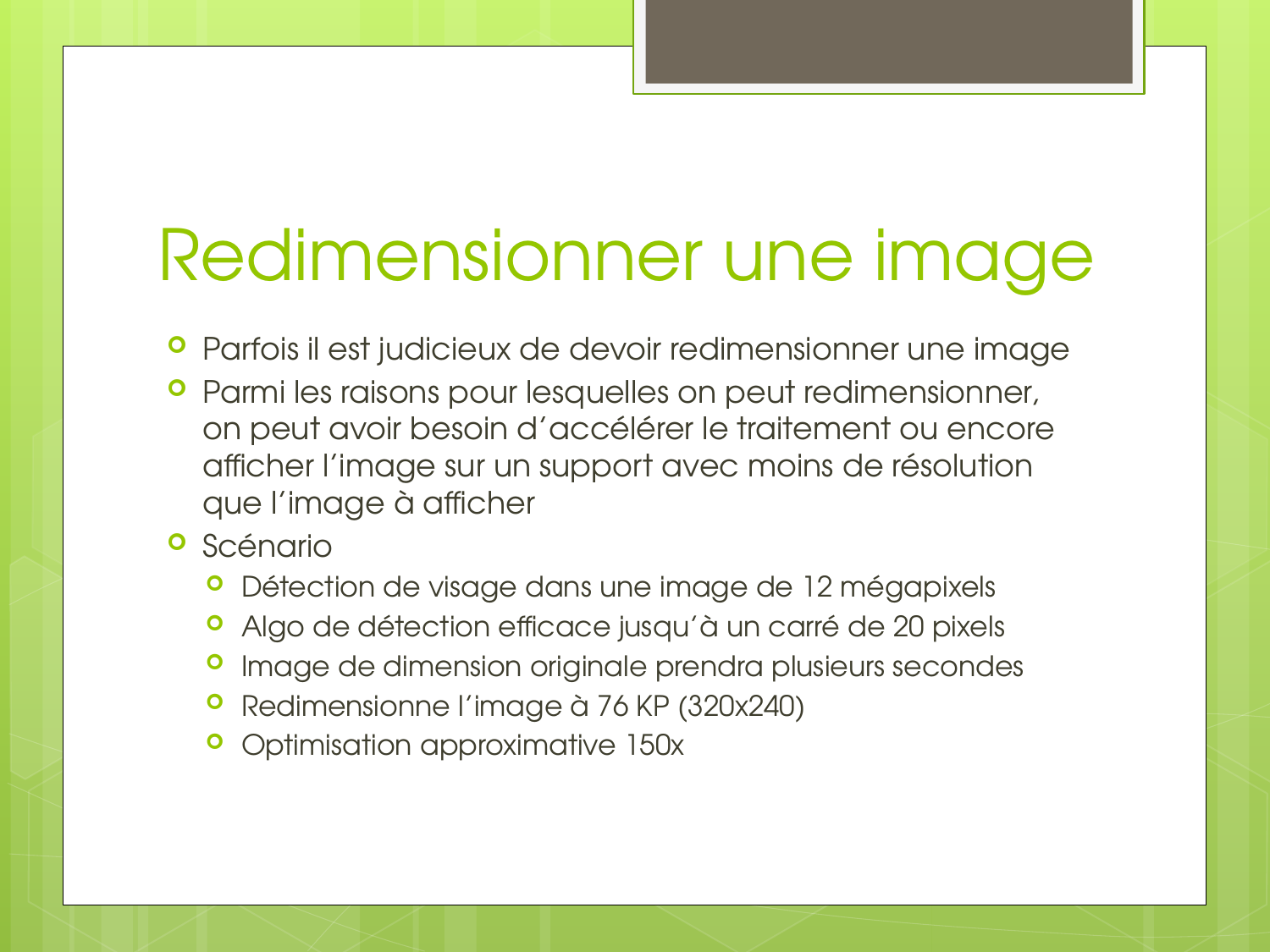

# Redimensionner une image
Parfois il est judicieux de devoir redimensionner une image
Parmi les raisons pour lesquelles on peut redimensionner, on peut avoir besoin d’accélérer le traitement ou encore afficher l’image sur un support avec moins de résolution que l’image à afficher
Scénario
Détection de visage dans une image de 12 mégapixels
Algo de détection efficace jusqu’à un carré de 20 pixels
Image de dimension originale prendra plusieurs secondes
Redimensionne l’image à 76 KP (320x240)
Optimisation approximative 150x